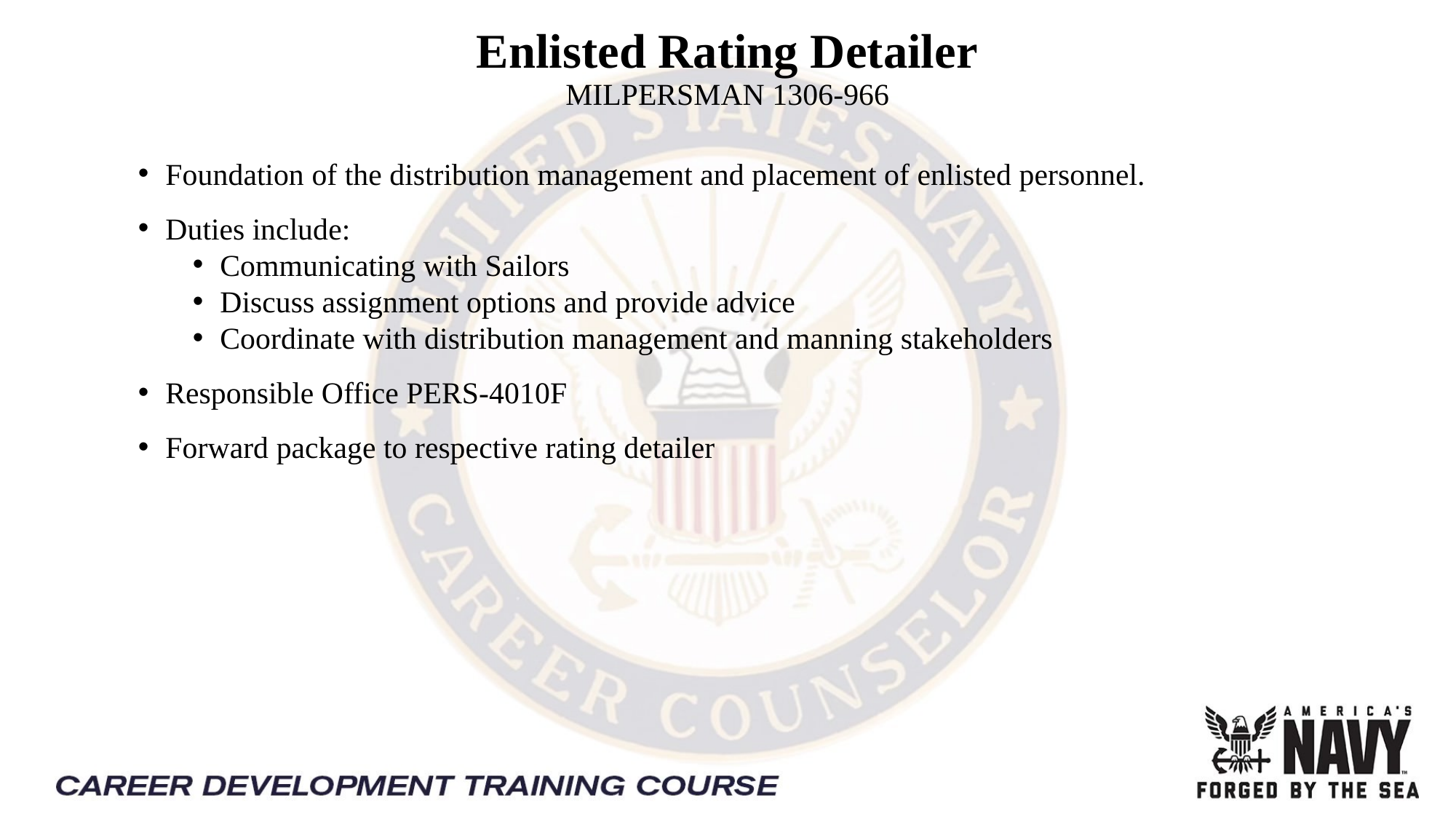

# Enlisted Rating Detailer MILPERSMAN 1306-966
Foundation of the distribution management and placement of enlisted personnel.
Duties include:
Communicating with Sailors
Discuss assignment options and provide advice
Coordinate with distribution management and manning stakeholders
Responsible Office PERS-4010F
Forward package to respective rating detailer